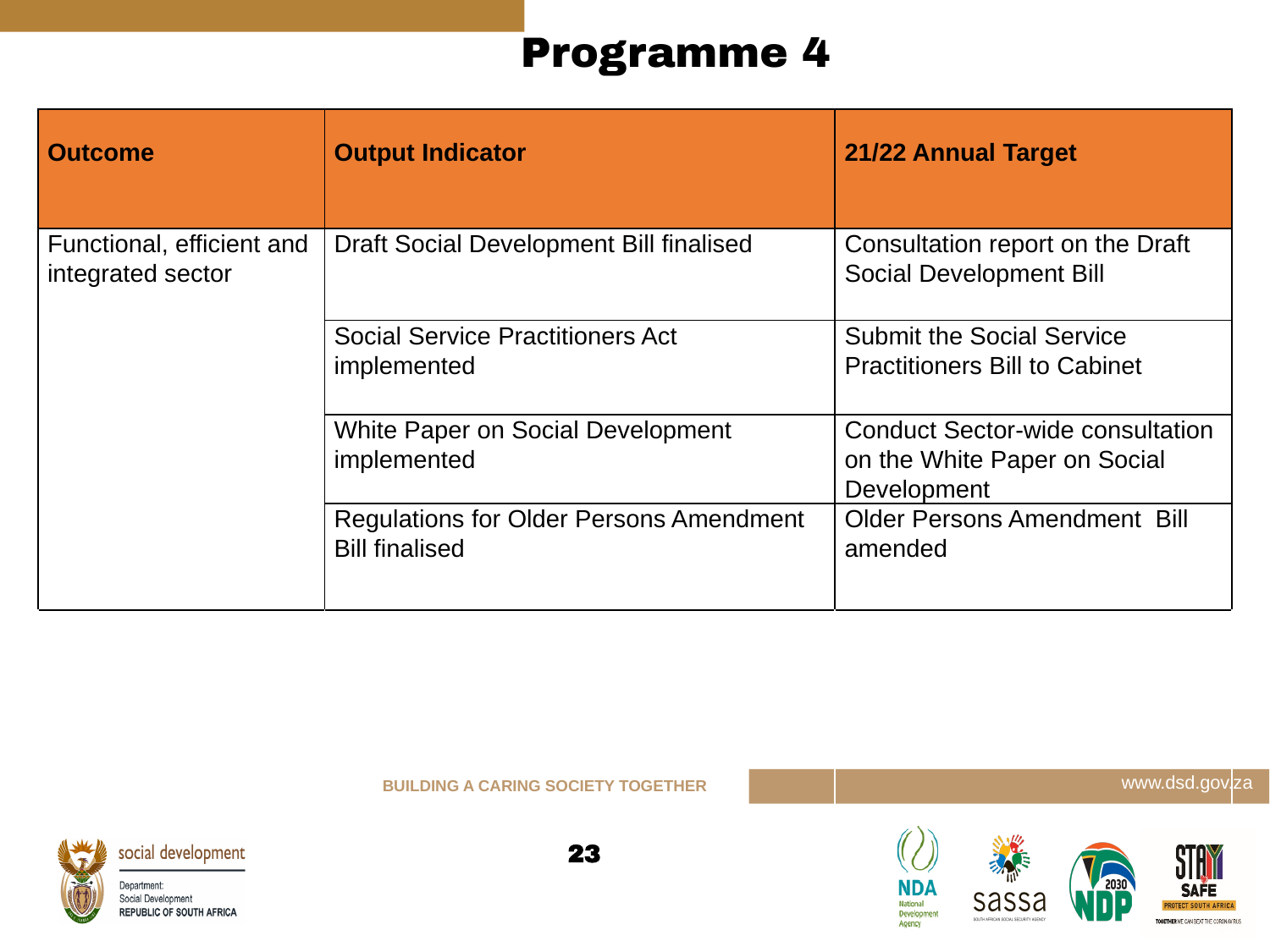

Programme 4
| Outcome | Output Indicator | 21/22 Annual Target |
| --- | --- | --- |
| Functional, efficient and integrated sector | Draft Social Development Bill finalised | Consultation report on the Draft Social Development Bill |
|  | Social Service Practitioners Act implemented | Submit the Social Service Practitioners Bill to Cabinet |
|  | White Paper on Social Development implemented | Conduct Sector-wide consultation on the White Paper on Social Development |
|  | Regulations for Older Persons Amendment Bill finalised | Older Persons Amendment Bill amended |
|  |  |  |
|  |  |  |
|  |  |  |
|  |  |  |
23